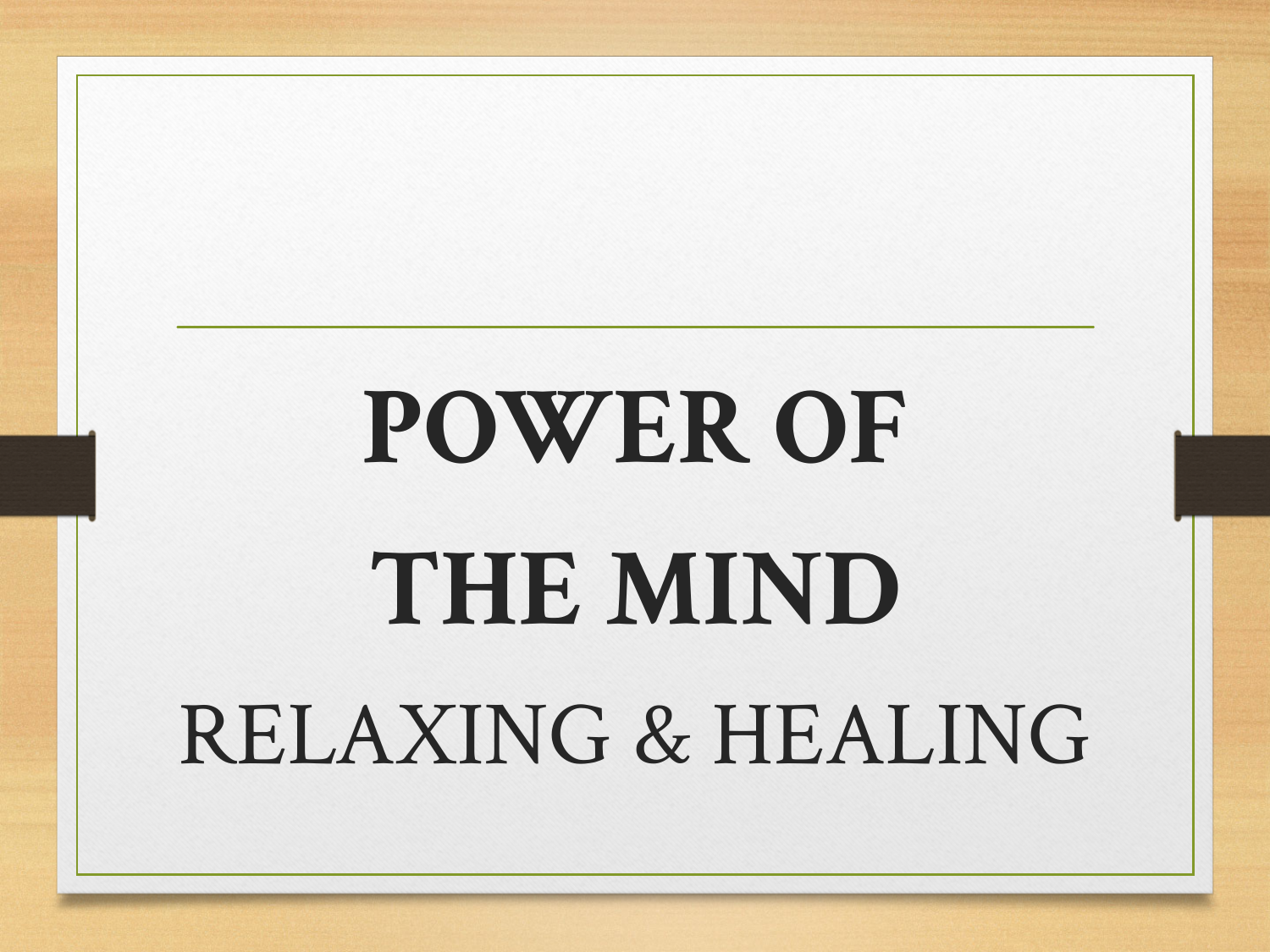

#
POWER OF
THE MIND
RELAXING & HEALING